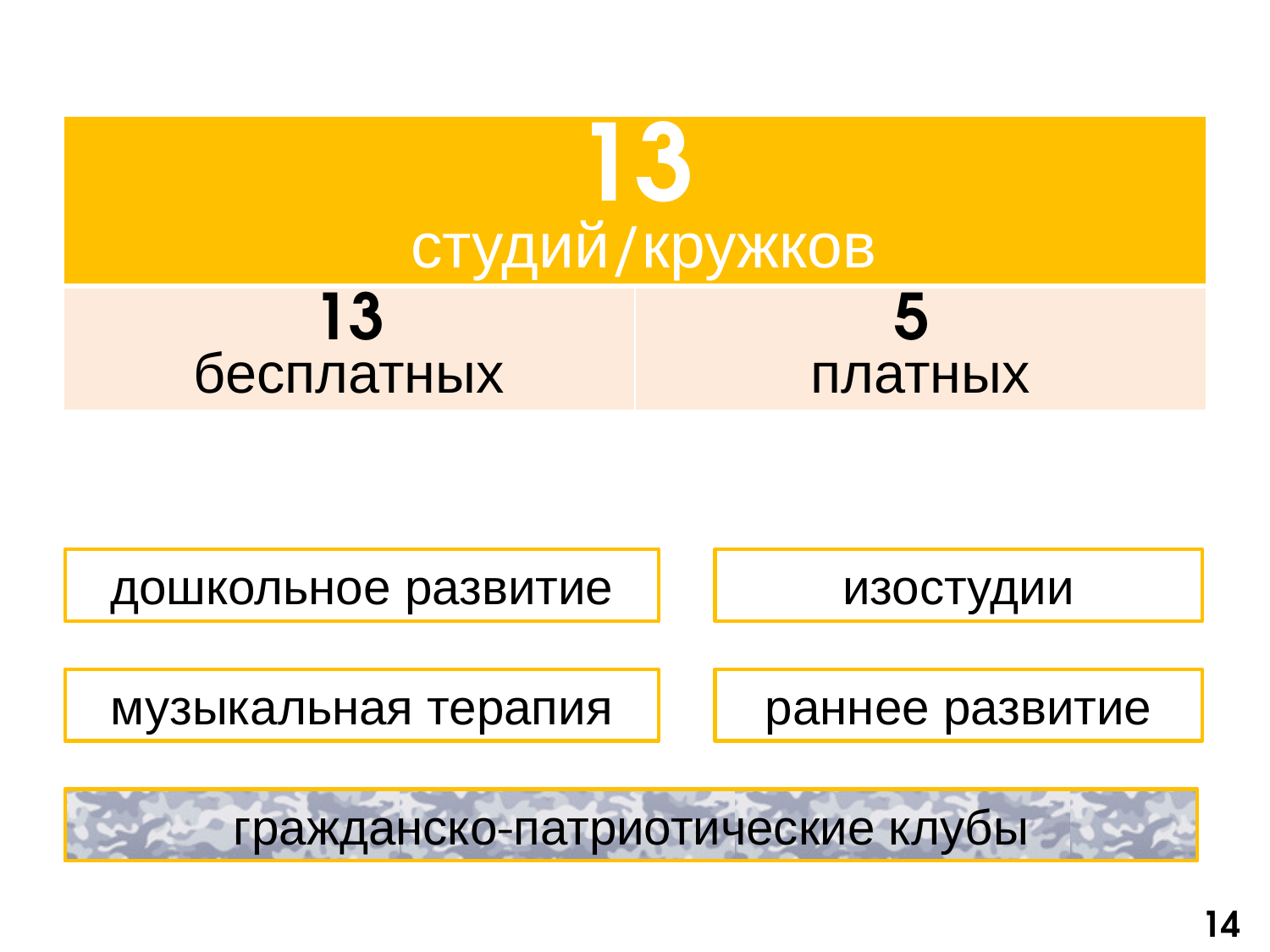

| 13 студий/кружков |  |
| --- | --- |
| 13 бесплатных | 5 платных |
дошкольное развитие
изостудии
музыкальная терапия
раннее развитие
гражданско-патриотические клубы
14